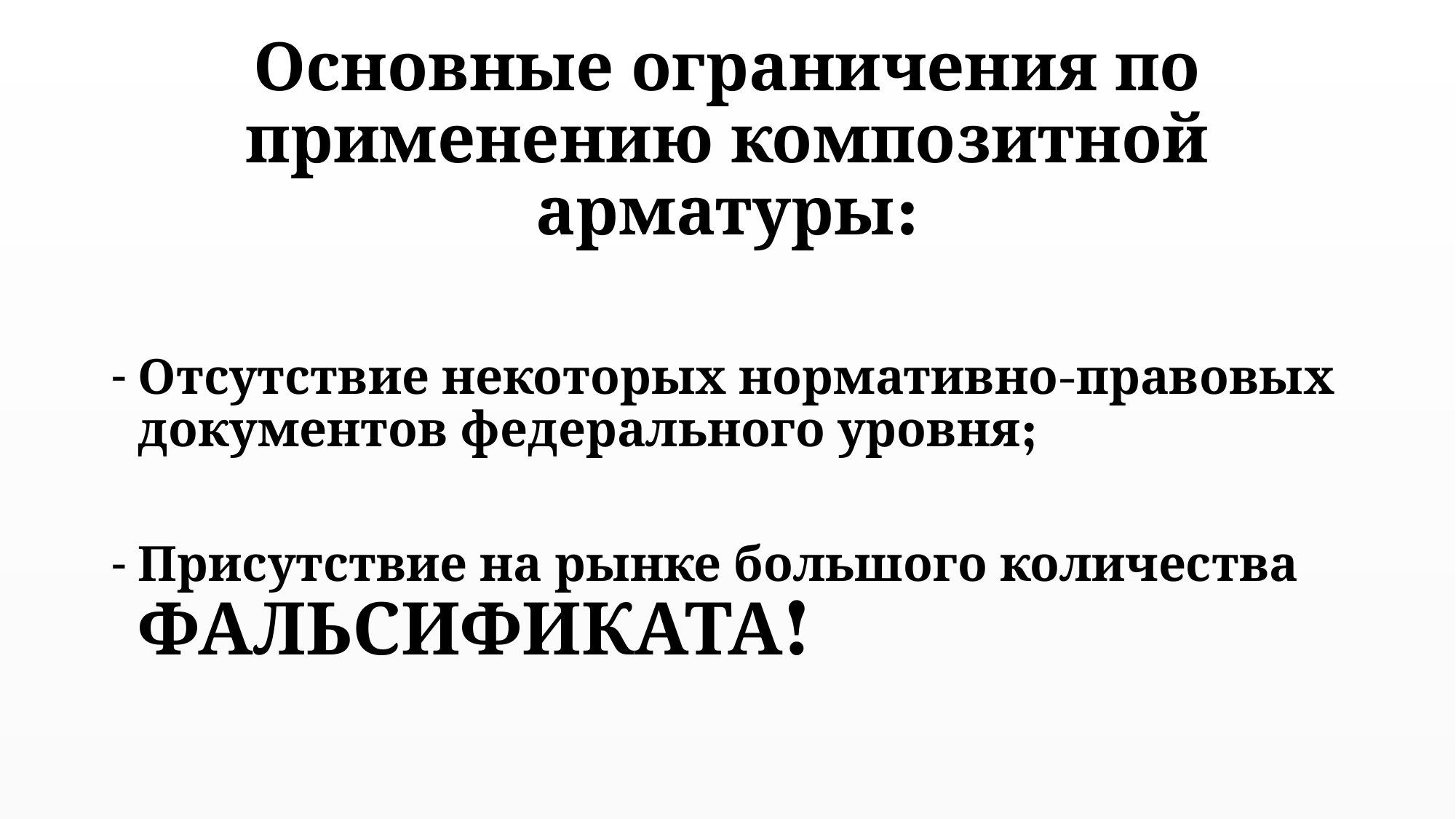

Основные ограничения по применению композитной арматуры:

Отсутствие некоторых нормативно-правовых документов федерального уровня;

Присутствие на рынке большого количества ФАЛЬСИФИКАТА!